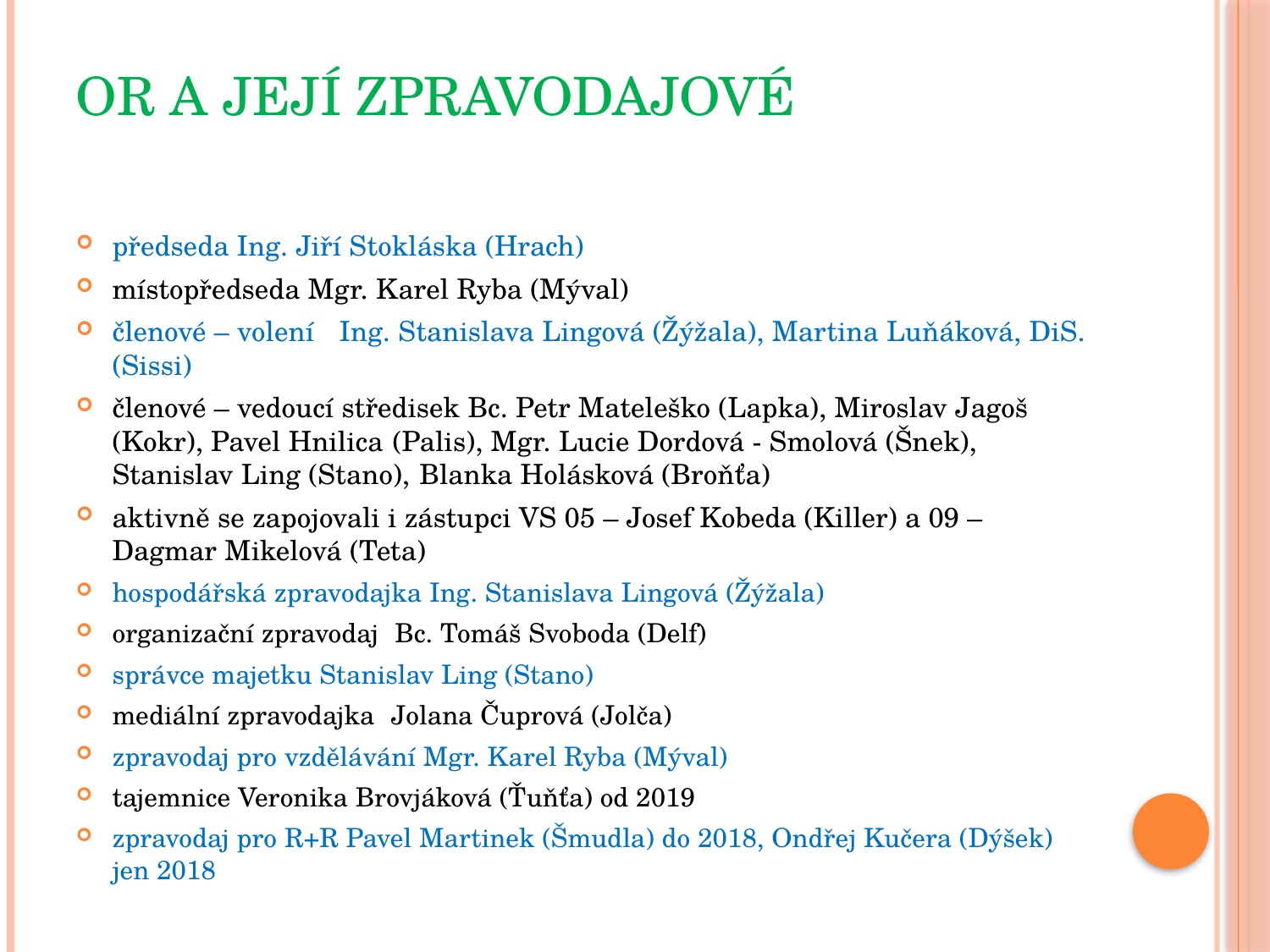

# OR a její zpravodajové
předseda Ing. Jiří Stokláska (Hrach)
místopředseda Mgr. Karel Ryba (Mýval)
členové – volení   Ing. Stanislava Lingová (Žýžala), Martina Luňáková, DiS. (Sissi)
členové – vedoucí středisek Bc. Petr Mateleško (Lapka), Miroslav Jagoš (Kokr), Pavel Hnilica (Palis), Mgr. Lucie Dordová - Smolová (Šnek), Stanislav Ling (Stano), Blanka Holásková (Broňťa)
aktivně se zapojovali i zástupci VS 05 – Josef Kobeda (Killer) a 09 – Dagmar Mikelová (Teta)
hospodářská zpravodajka Ing. Stanislava Lingová (Žýžala)
organizační zpravodaj  Bc. Tomáš Svoboda (Delf)
správce majetku Stanislav Ling (Stano)
mediální zpravodajka  Jolana Čuprová (Jolča)
zpravodaj pro vzdělávání Mgr. Karel Ryba (Mýval)
tajemnice Veronika Brovjáková (Ťuňťa) od 2019
zpravodaj pro R+R Pavel Martinek (Šmudla) do 2018, Ondřej Kučera (Dýšek) jen 2018